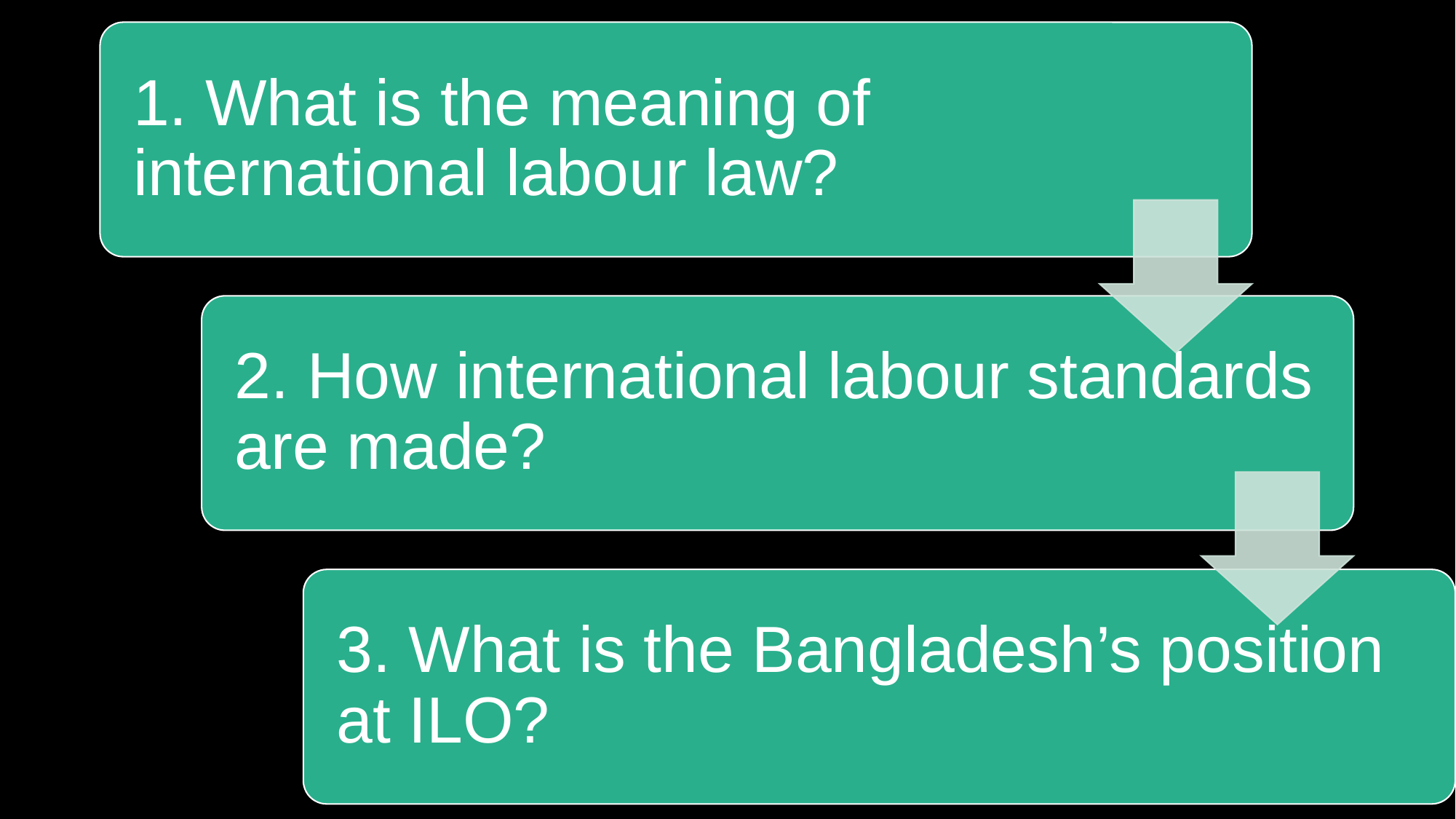

1. What is the meaning of international labour law?
2. How international labour standards are made?
3. What is the Bangladesh’s position at ILO?